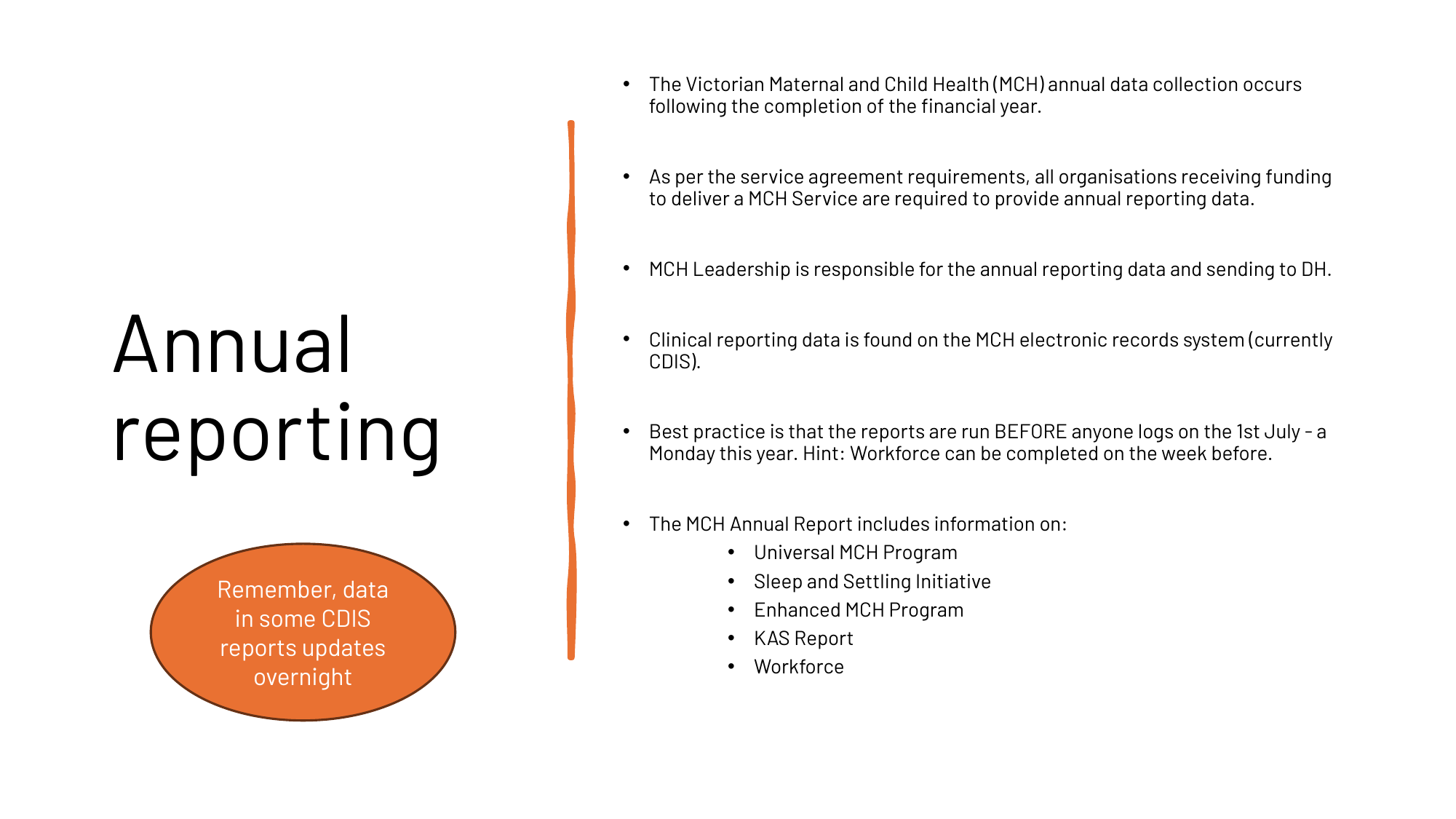

# Annual reporting
The Victorian Maternal and Child Health (MCH) annual data collection occurs following the completion of the financial year.

As per the service agreement requirements, all organisations receiving funding to deliver a MCH Service are required to provide annual reporting data.

MCH Leadership is responsible for the annual reporting data and sending to DH.

Clinical reporting data is found on the MCH electronic records system (currently CDIS).

Best practice is that the reports are run BEFORE anyone logs on the 1st July - a Monday this year. Hint: Workforce can be completed on the week before.

The MCH Annual Report includes information on:
Universal MCH Program
Sleep and Settling Initiative
Enhanced MCH Program
KAS Report
Workforce

Remember, data in some CDIS reports updates overnight